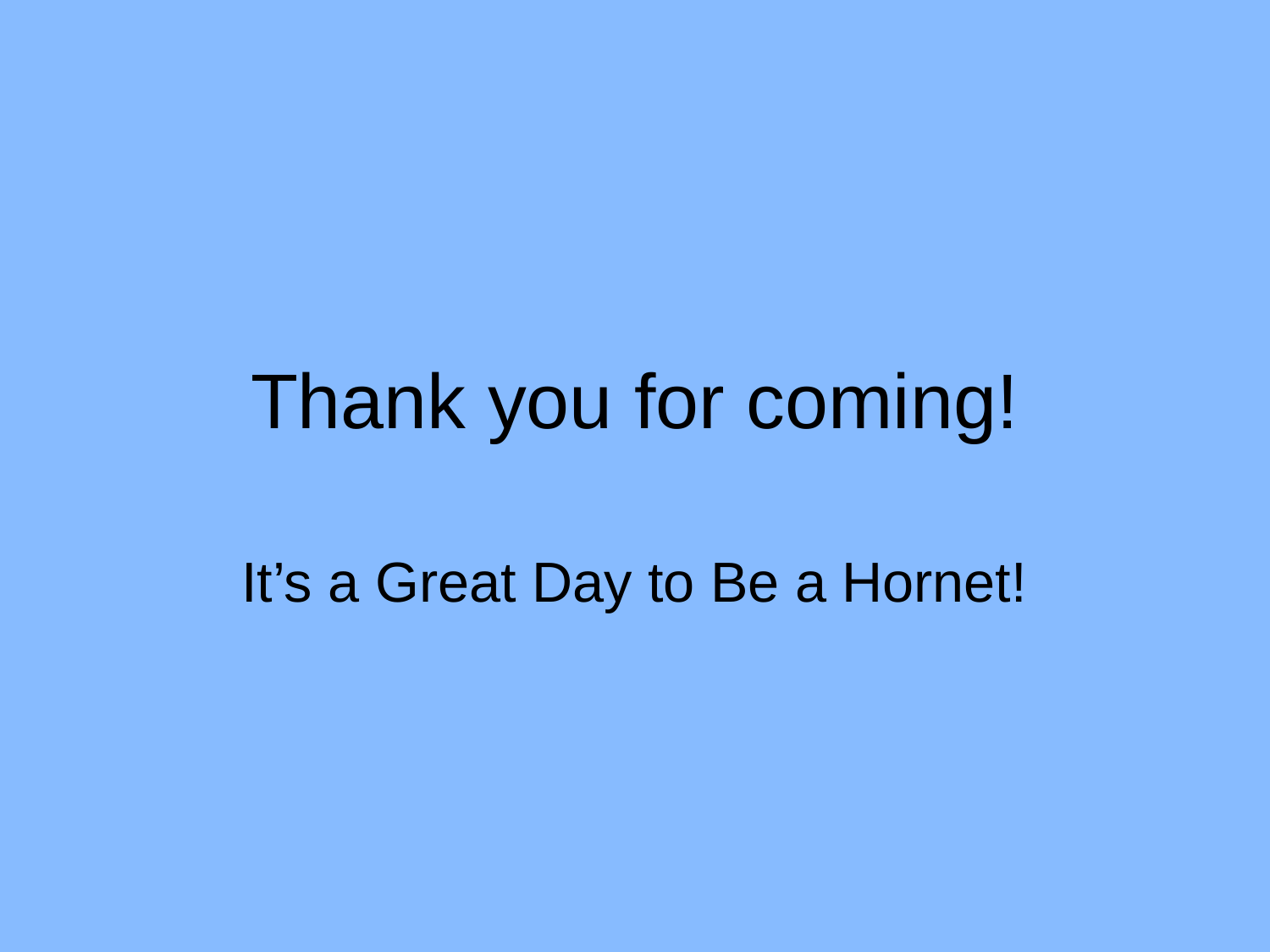

# Thank you for coming!
It’s a Great Day to Be a Hornet!